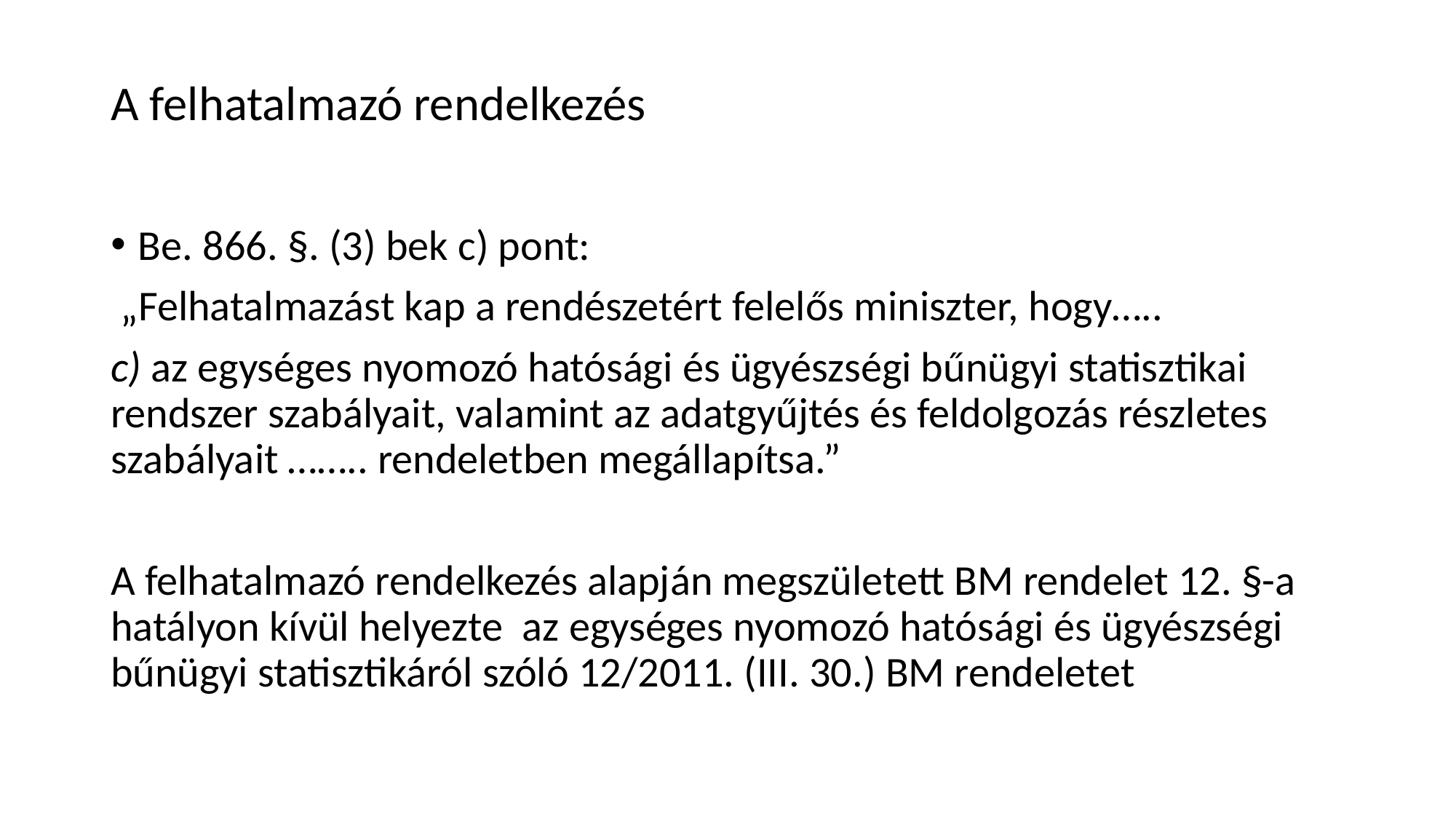

# A felhatalmazó rendelkezés
Be. 866. §. (3) bek c) pont:
 „Felhatalmazást kap a rendészetért felelős miniszter, hogy…..
c) az egységes nyomozó hatósági és ügyészségi bűnügyi statisztikai rendszer szabályait, valamint az adatgyűjtés és feldolgozás részletes szabályait …….. rendeletben megállapítsa.”

A felhatalmazó rendelkezés alapján megszületett BM rendelet 12. §-a hatályon kívül helyezte  az egységes nyomozó hatósági és ügyészségi bűnügyi statisztikáról szóló 12/2011. (III. 30.) BM rendeletet